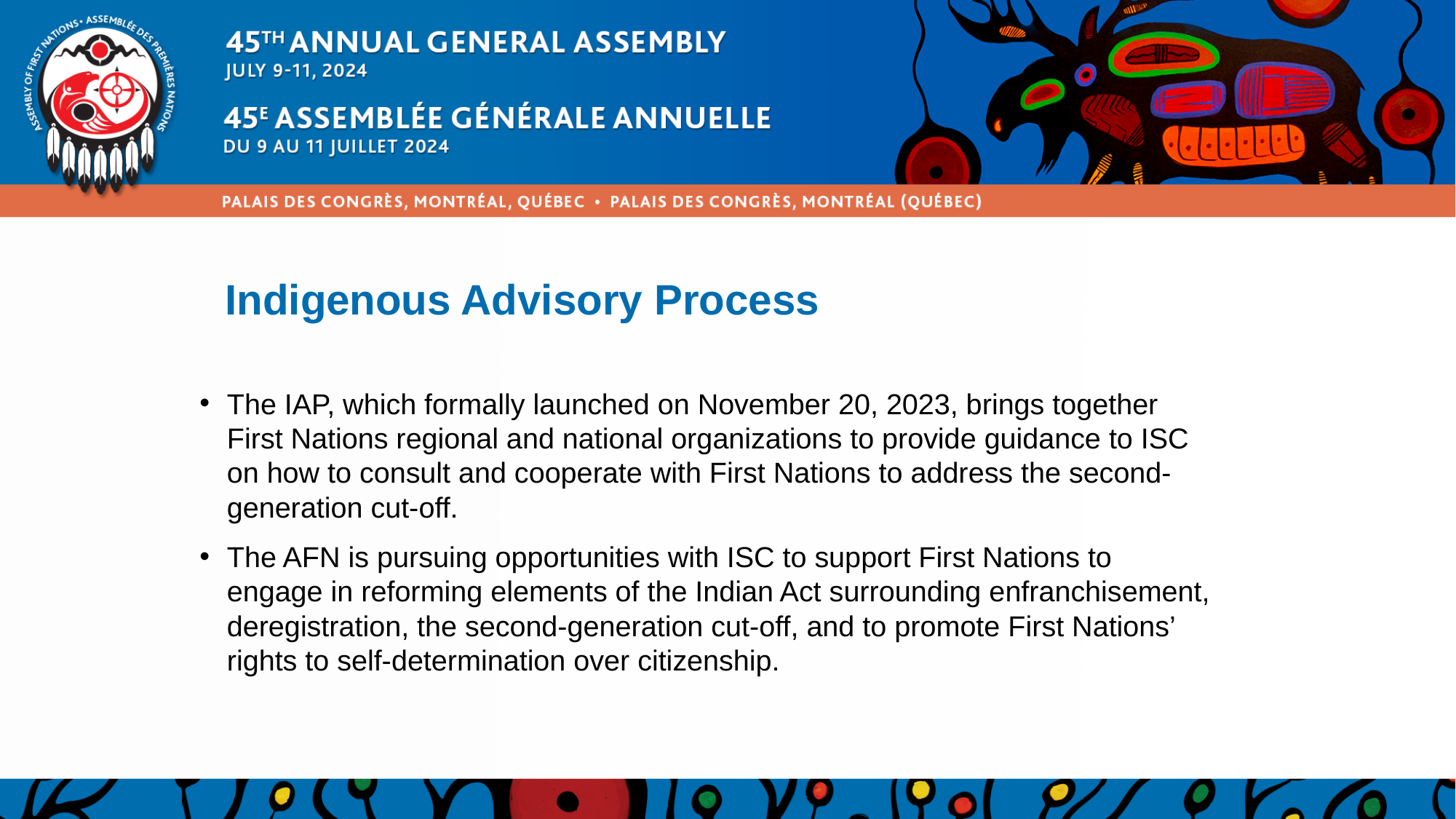

# Indigenous Advisory Process
The IAP, which formally launched on November 20, 2023, brings together First Nations regional and national organizations to provide guidance to ISC on how to consult and cooperate with First Nations to address the second-generation cut-off.
The AFN is pursuing opportunities with ISC to support First Nations to engage in reforming elements of the Indian Act surrounding enfranchisement, deregistration, the second-generation cut-off, and to promote First Nations’ rights to self-determination over citizenship.